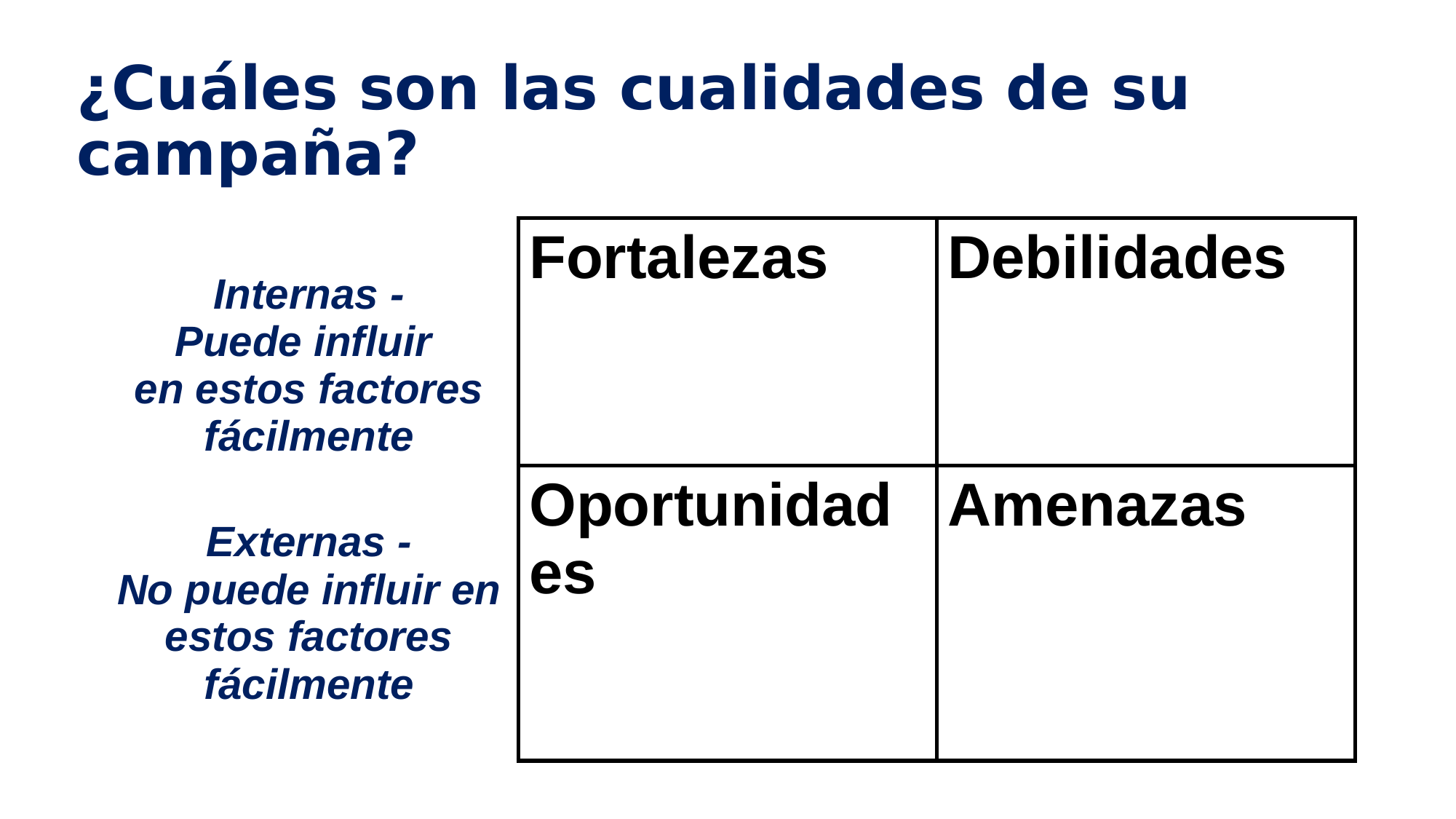

# ¿Cuáles son las cualidades de su campaña?
| Internas - Puede influir en estos factores fácilmente | Fortalezas | Debilidades |
| --- | --- | --- |
| Externas - No puede influir en estos factores fácilmente | Oportunidades | Amenazas |